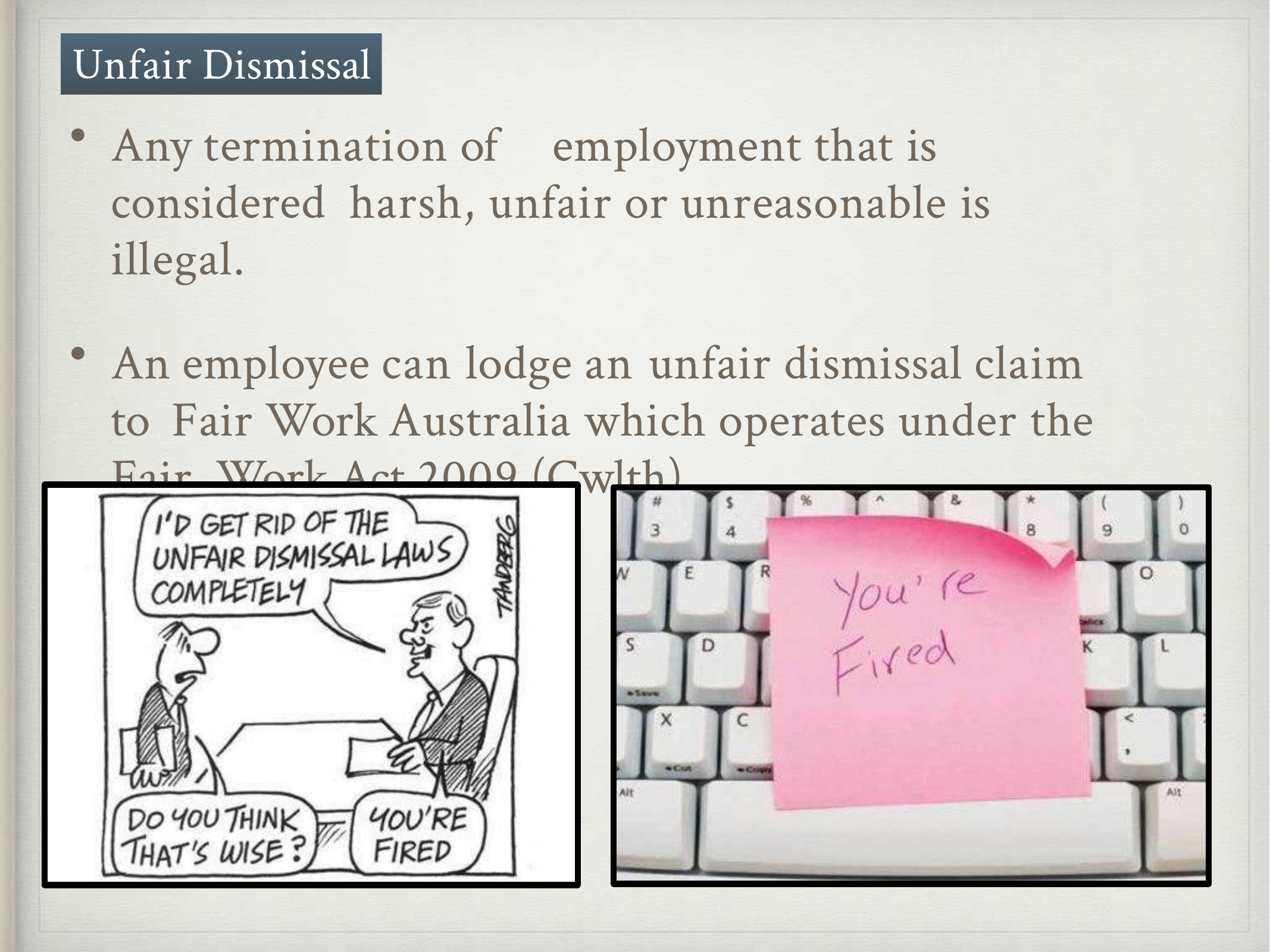

# Unfair Dismissal

Any termination of	employment that is considered  harsh, unfair or unreasonable is illegal.
An employee can lodge an unfair dismissal claim to  Fair Work Australia which operates under the Fair  Work Act 2009 (Cwlth)